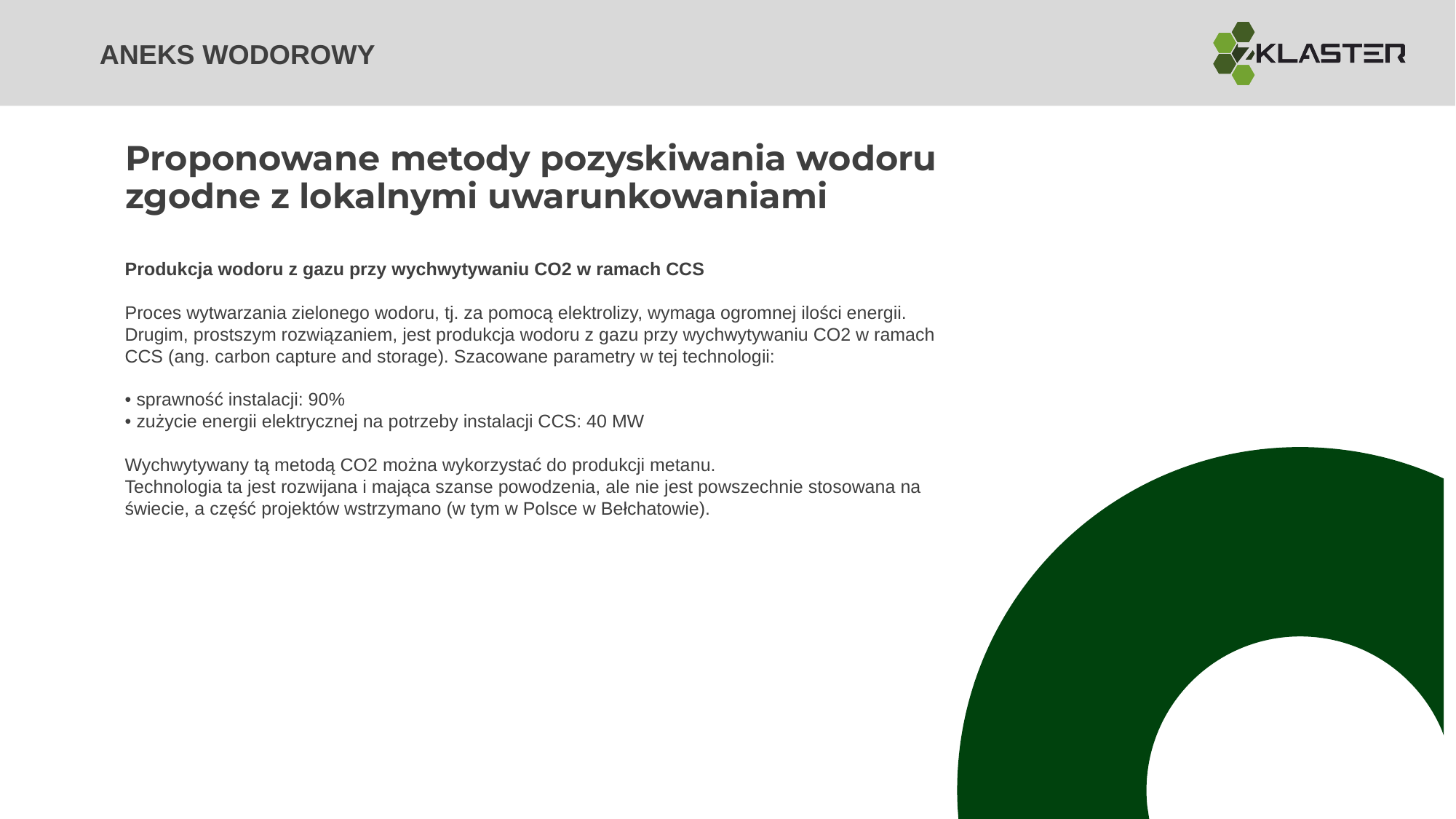

Proponowane metody pozyskiwania wodoru zgodne z lokalnymi uwarunkowaniami
Produkcja wodoru z gazu przy wychwytywaniu CO2 w ramach CCS

Proces wytwarzania zielonego wodoru, tj. za pomocą elektrolizy, wymaga ogromnej ilości energii. Drugim, prostszym rozwiązaniem, jest produkcja wodoru z gazu przy wychwytywaniu CO2 w ramach CCS (ang. carbon capture and storage). Szacowane parametry w tej technologii:

• sprawność instalacji: 90%
• zużycie energii elektrycznej na potrzeby instalacji CCS: 40 MW

Wychwytywany tą metodą CO2 można wykorzystać do produkcji metanu.
Technologia ta jest rozwijana i mająca szanse powodzenia, ale nie jest powszechnie stosowana na świecie, a część projektów wstrzymano (w tym w Polsce w Bełchatowie).